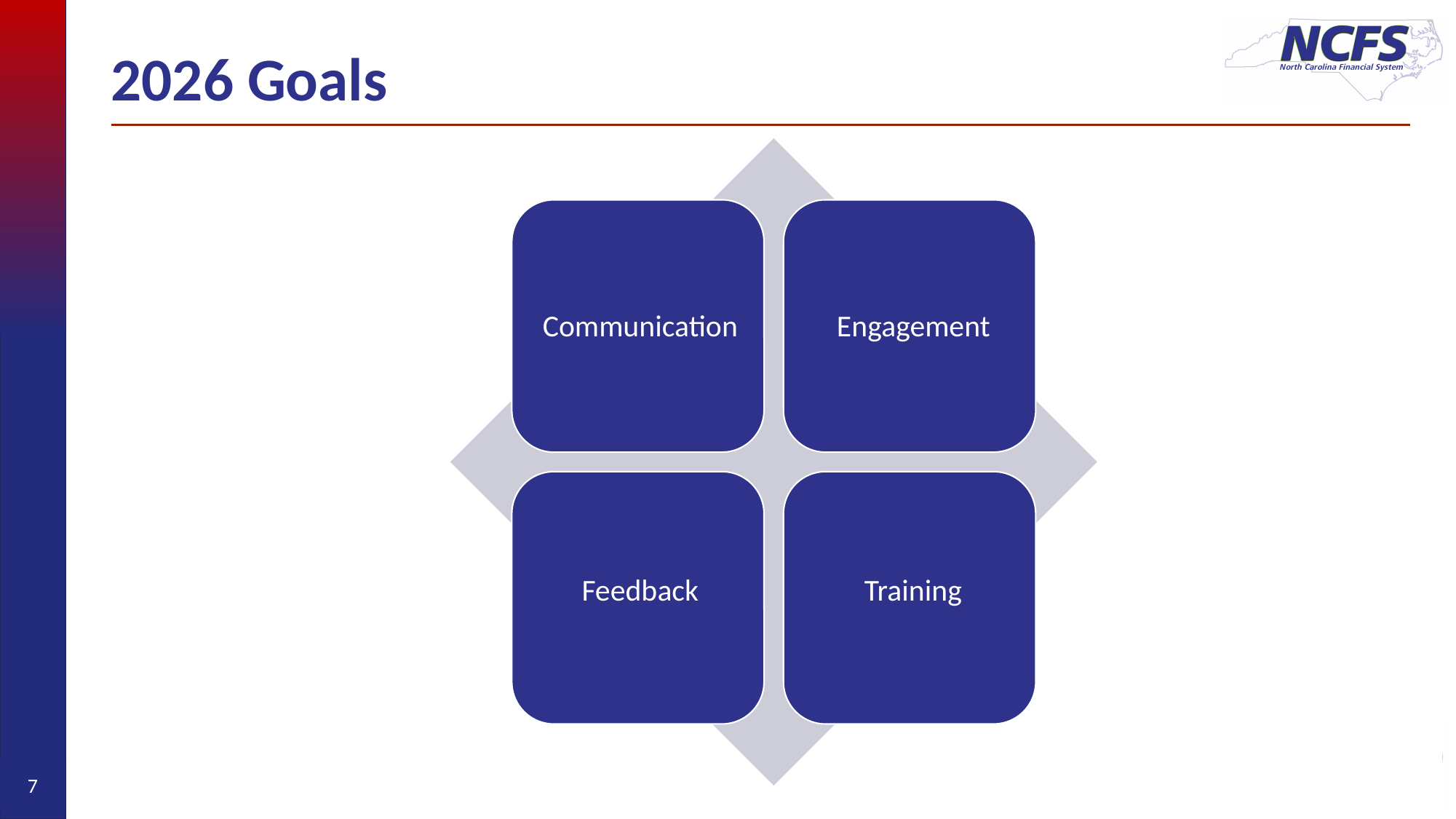

# 2026 Goals

Communication
Engagement
Feedback
Training
7